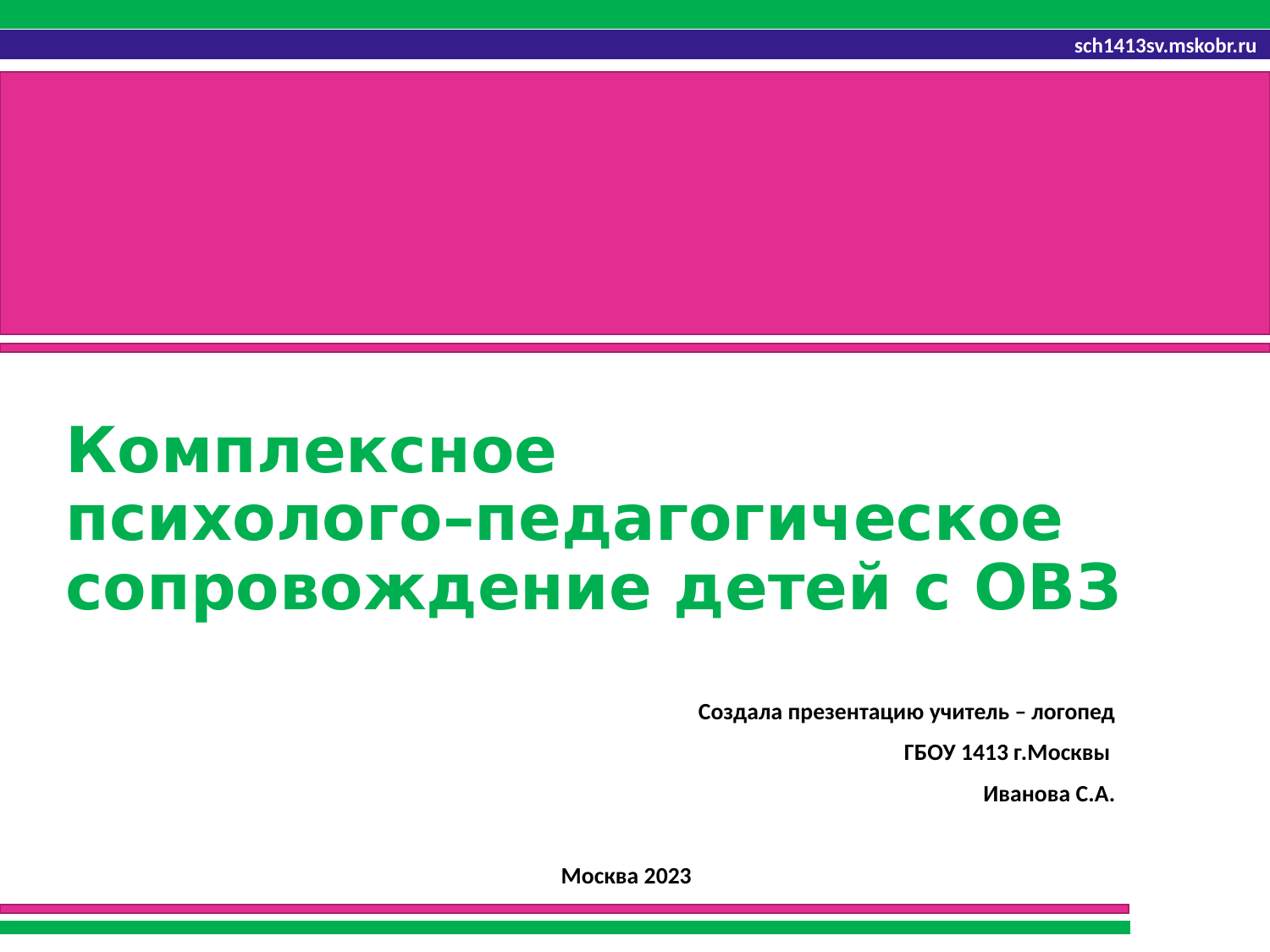

# Комплексное психолого–педагогическое сопровождение детей с ОВЗ
Создала презентацию учитель – логопед
ГБОУ 1413 г.Москвы
Иванова С.А.

                  Москва 2023